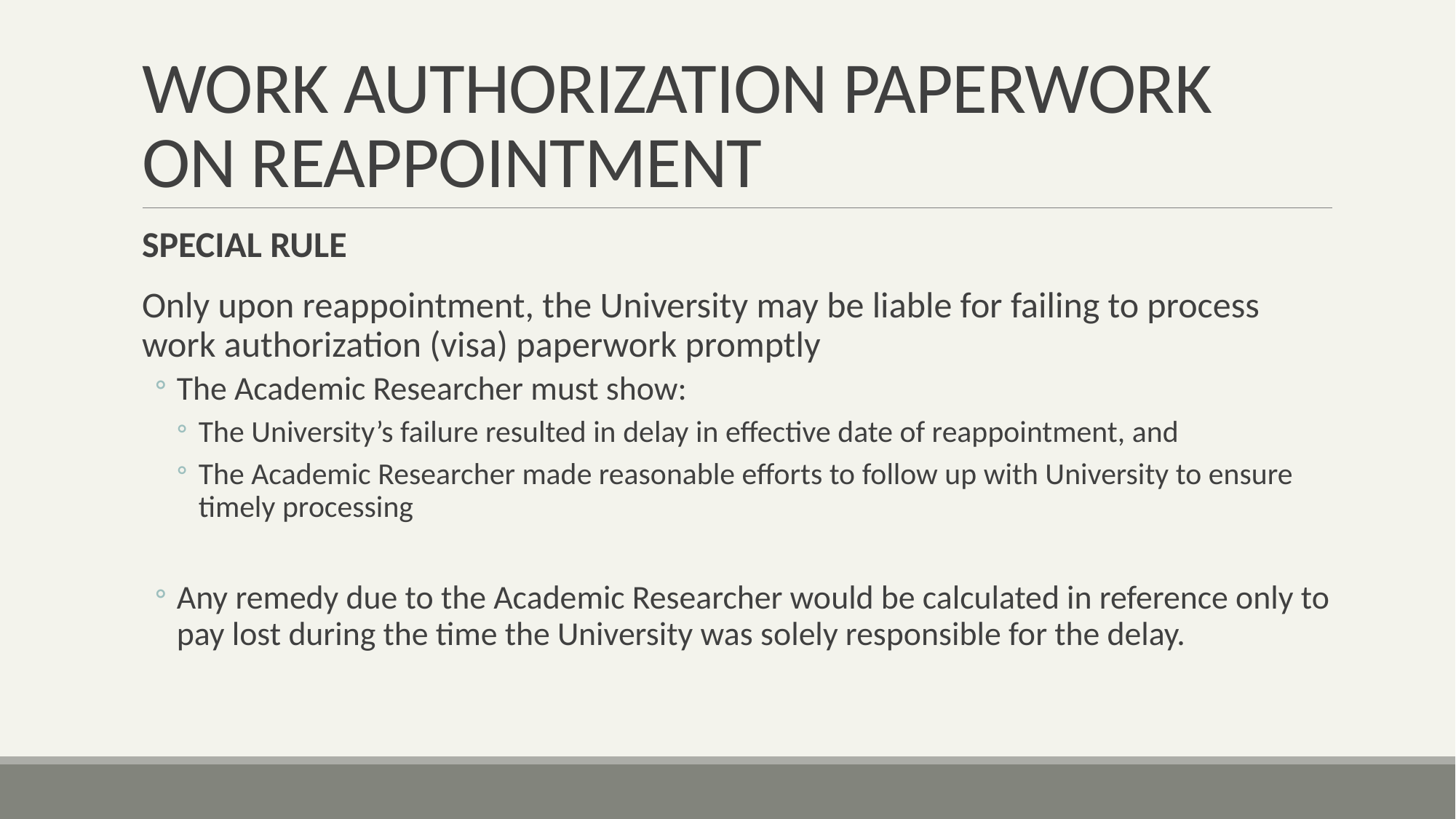

# WORK AUTHORIZATION PAPERWORK ON REAPPOINTMENT
SPECIAL RULE
Only upon reappointment, the University may be liable for failing to process work authorization (visa) paperwork promptly
The Academic Researcher must show:
The University’s failure resulted in delay in effective date of reappointment, and
The Academic Researcher made reasonable efforts to follow up with University to ensure timely processing

Any remedy due to the Academic Researcher would be calculated in reference only to pay lost during the time the University was solely responsible for the delay.